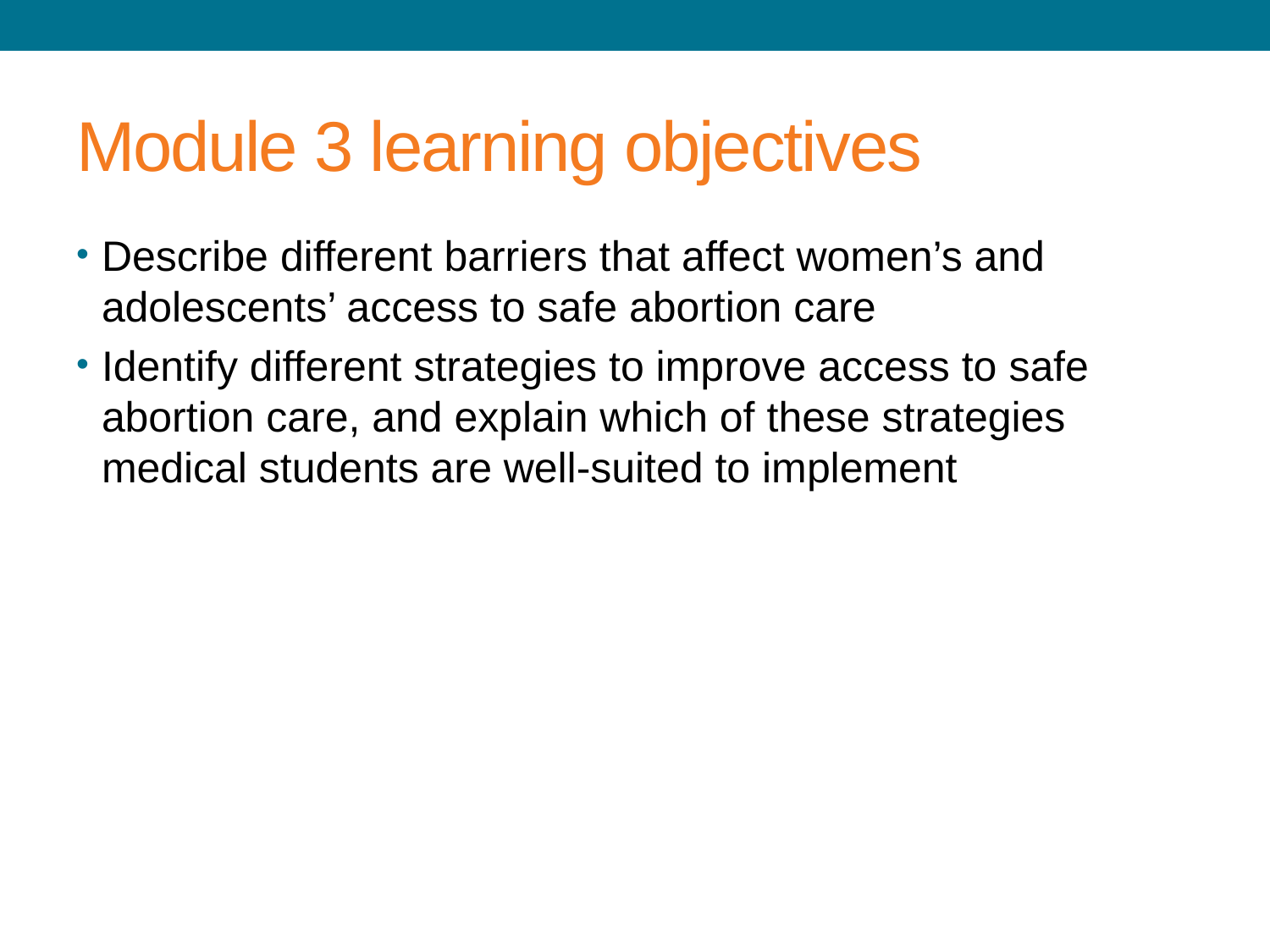

# Module 3 learning objectives
Describe different barriers that affect women’s and adolescents’ access to safe abortion care
Identify different strategies to improve access to safe abortion care, and explain which of these strategies medical students are well-suited to implement